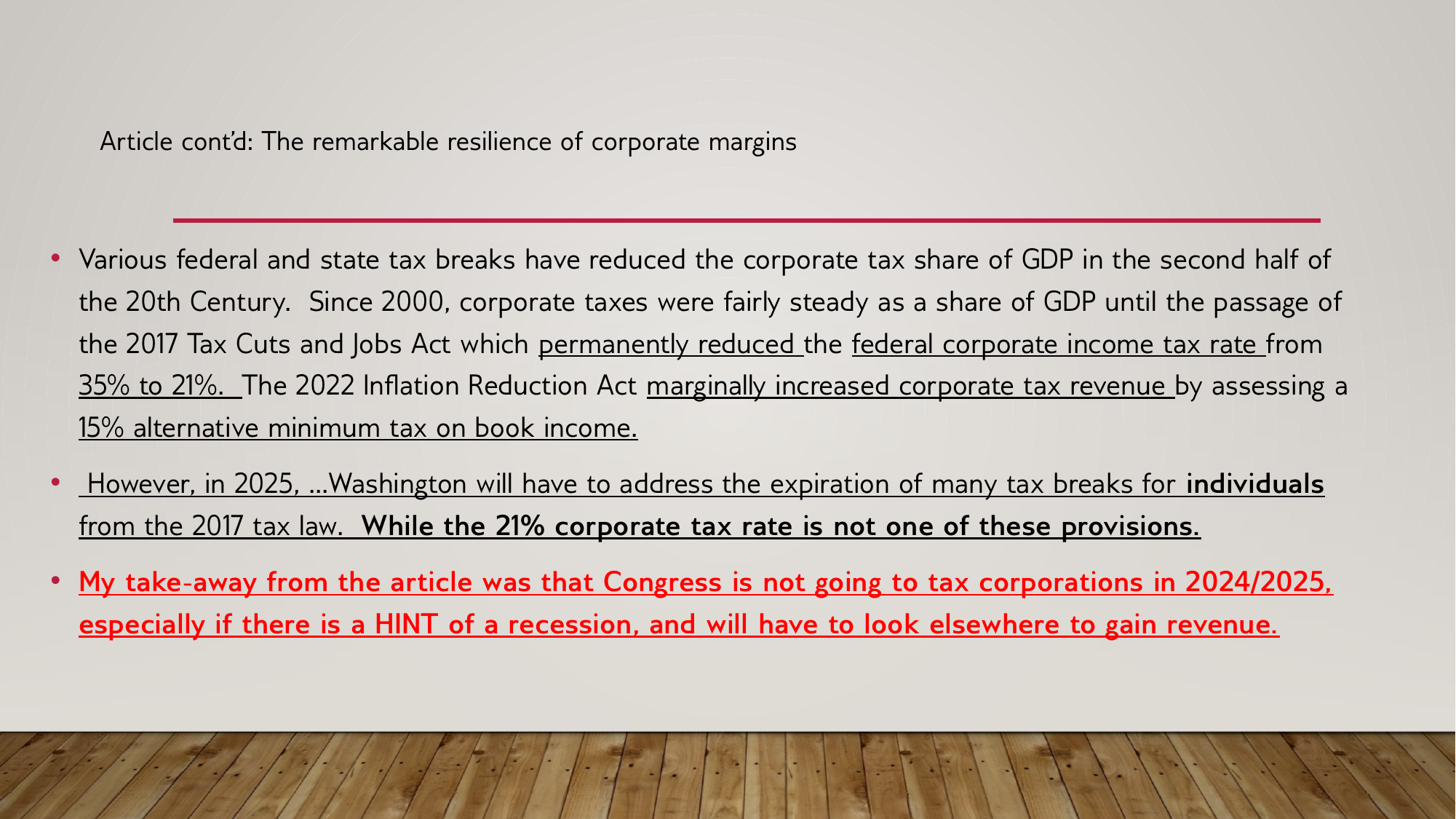

Article cont’d: The remarkable resilience of corporate margins
Various federal and state tax breaks have reduced the corporate tax share of GDP in the second half of the 20th Century.  Since 2000, corporate taxes were fairly steady as a share of GDP until the passage of the 2017 Tax Cuts and Jobs Act which permanently reduced the federal corporate income tax rate from 35% to 21%.  The 2022 Inflation Reduction Act marginally increased corporate tax revenue by assessing a 15% alternative minimum tax on book income.
 However, in 2025, ...Washington will have to address the expiration of many tax breaks for individuals from the 2017 tax law.  While the 21% corporate tax rate is not one of these provisions.
My take-away from the article was that Congress is not going to tax corporations in 2024/2025, especially if there is a HINT of a recession, and will have to look elsewhere to gain revenue.